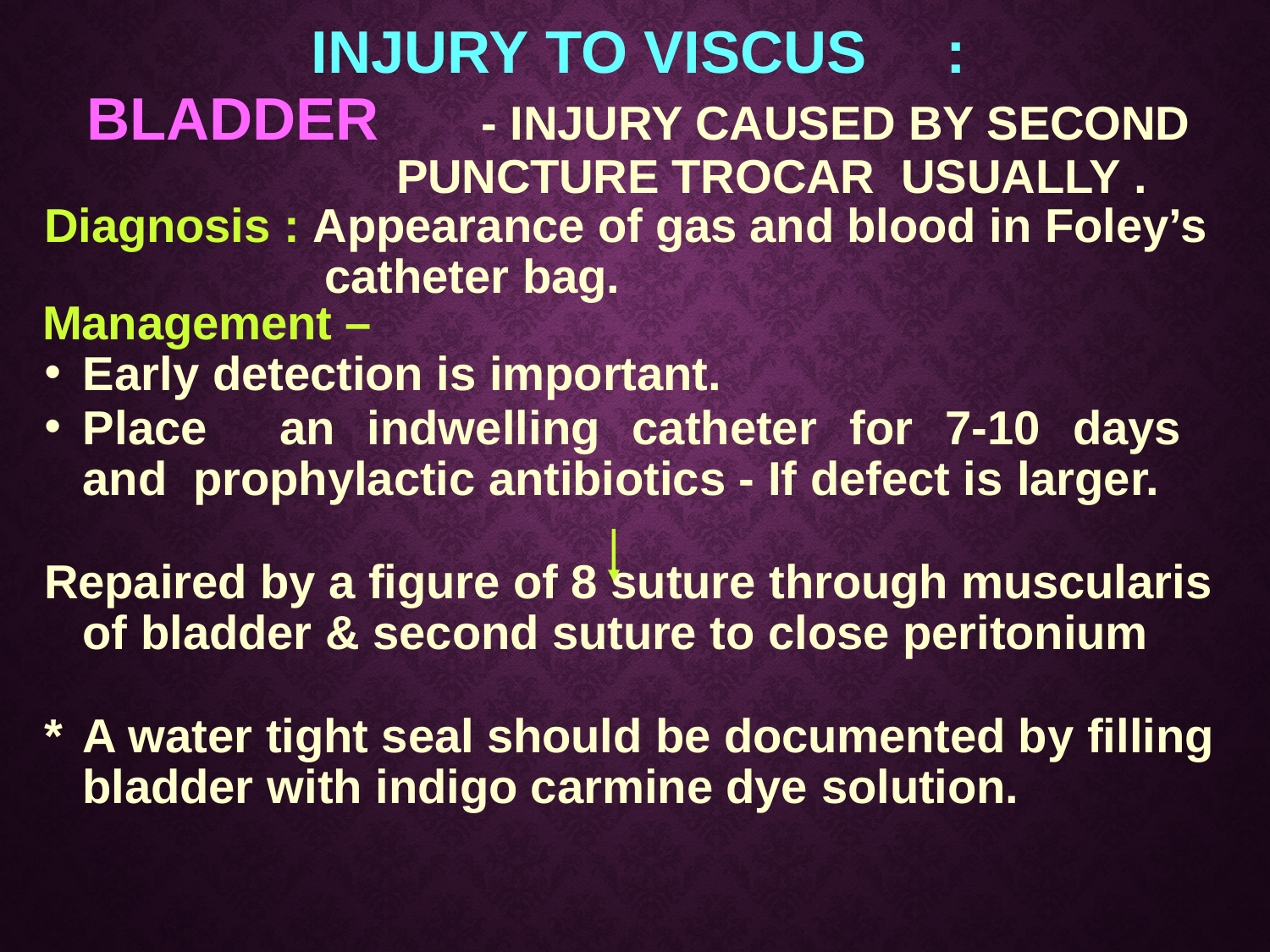

# Injury to Viscus	:
Bladder	- Injury caused by second puncture trocar  usually .
Diagnosis : Appearance of gas and blood in Foley’s  catheter bag.
Management –
Early detection is important.
Place	an	indwelling	catheter	for	7-10	days	and  prophylactic antibiotics - If defect is larger.

Repaired by a figure of 8 suture through muscularis  of bladder & second suture to close peritonium

*	A water tight seal should be documented by filling  bladder with indigo carmine dye solution.